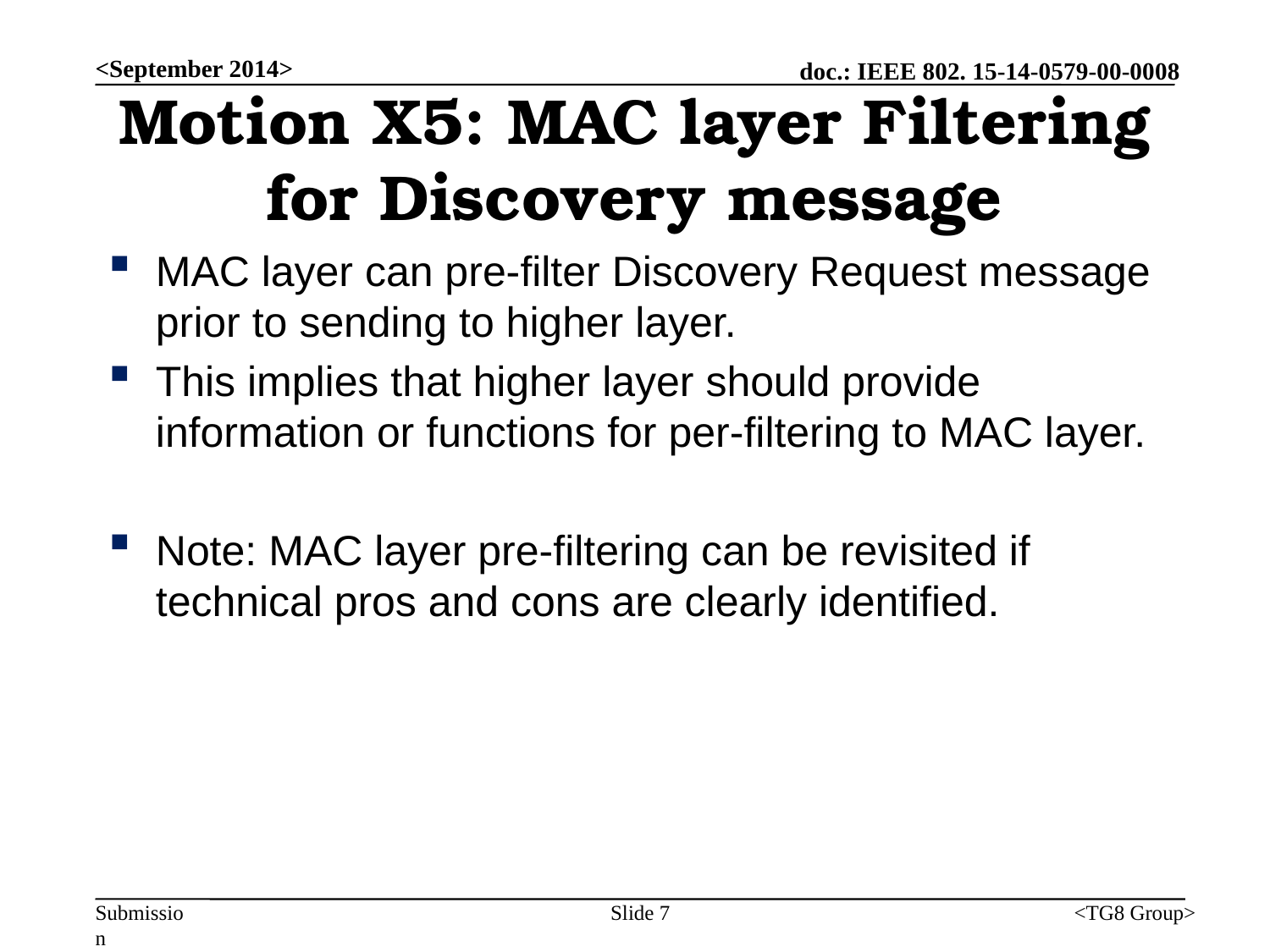

<September 2014>
# Motion X5: MAC layer Filtering for Discovery message
MAC layer can pre-filter Discovery Request message prior to sending to higher layer.
This implies that higher layer should provide information or functions for per-filtering to MAC layer.

Note: MAC layer pre-filtering can be revisited if technical pros and cons are clearly identified.
Slide 7
<TG8 Group>